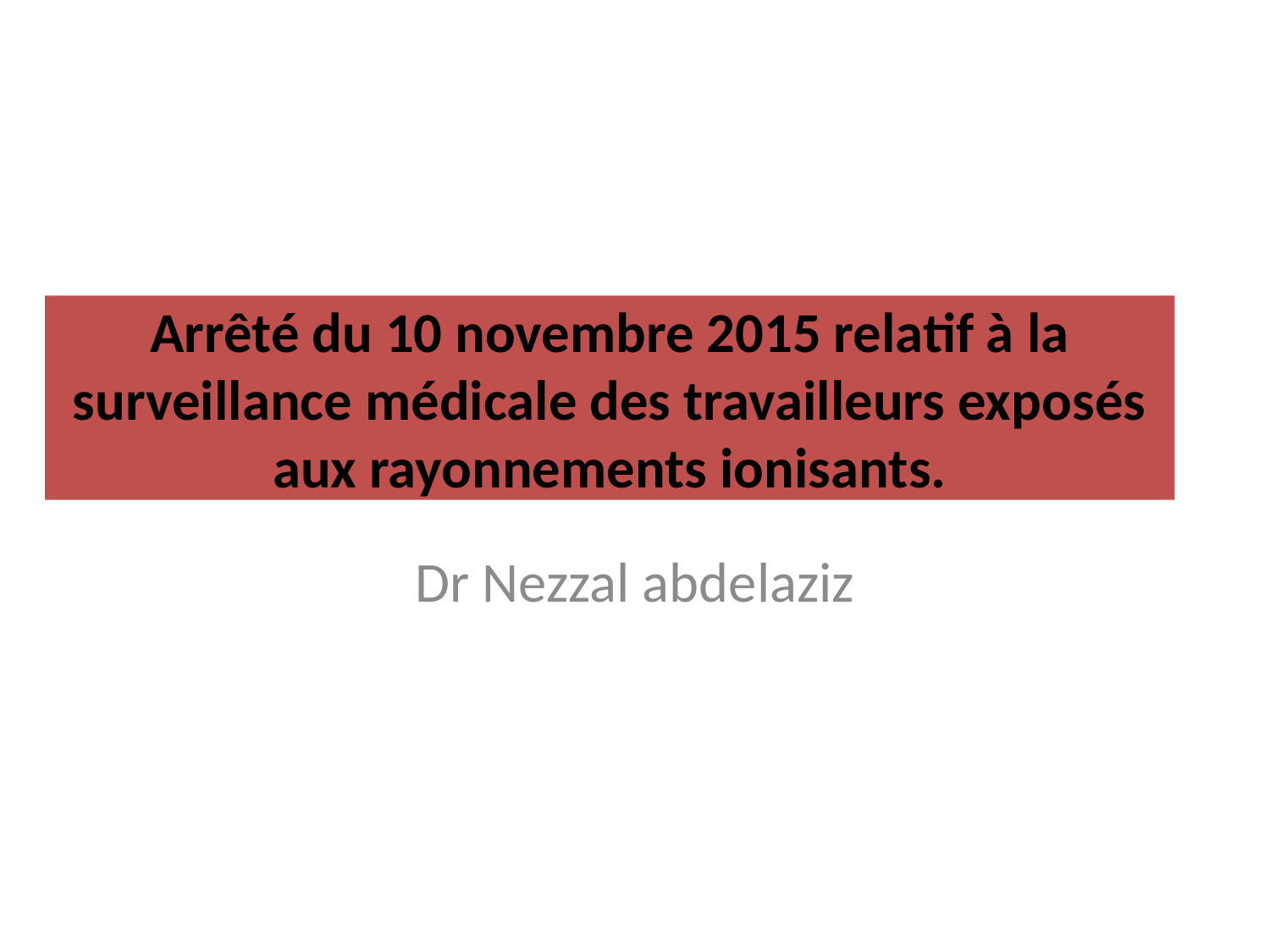

# Arrêté du 10 novembre 2015 relatif à la surveillance médicale des travailleurs exposés aux rayonnements ionisants.
Dr Nezzal abdelaziz